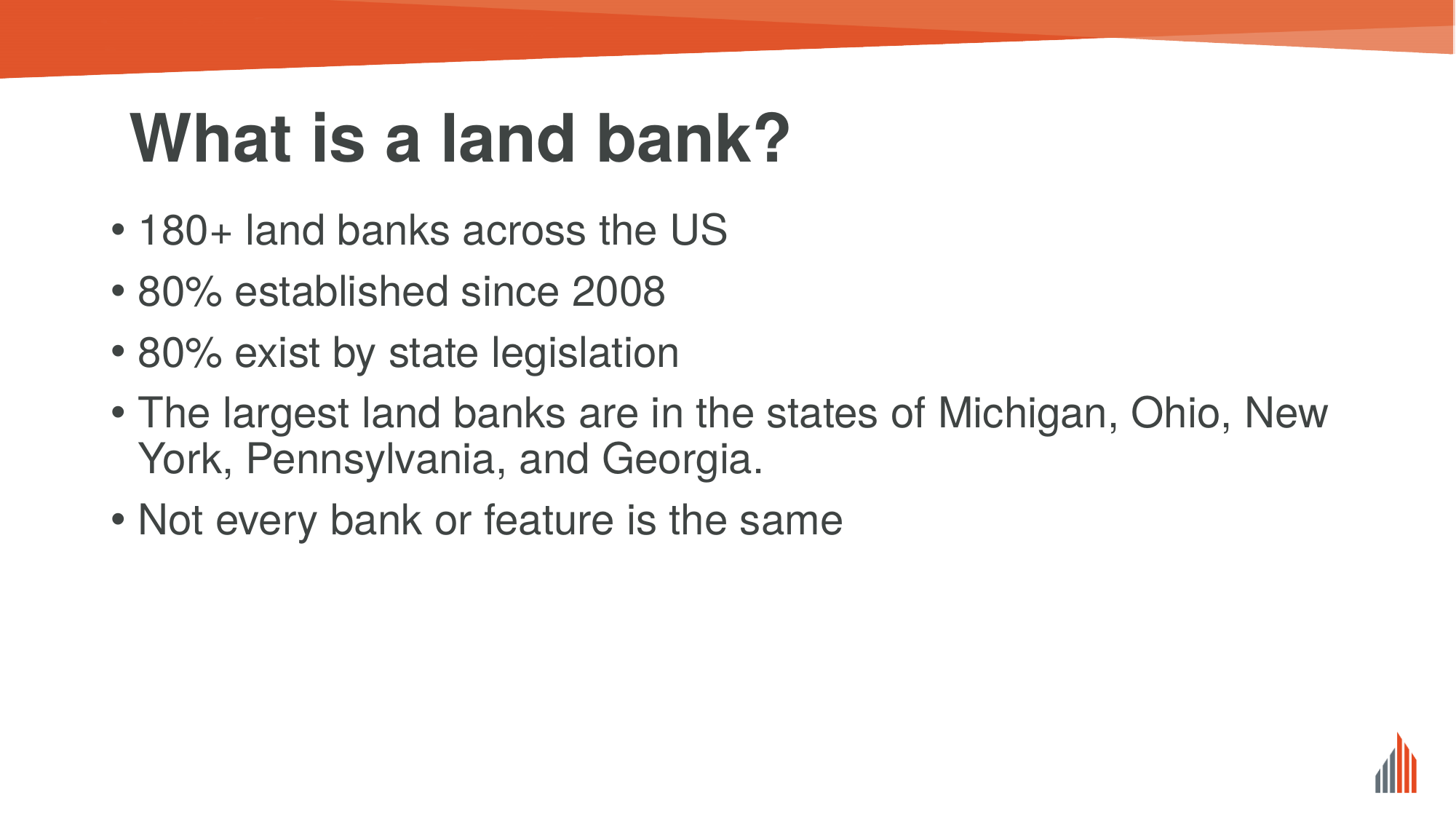

# What is a land bank?
180+ land banks across the US
80% established since 2008
80% exist by state legislation
The largest land banks are in the states of Michigan, Ohio, New York, Pennsylvania, and Georgia.
Not every bank or feature is the same